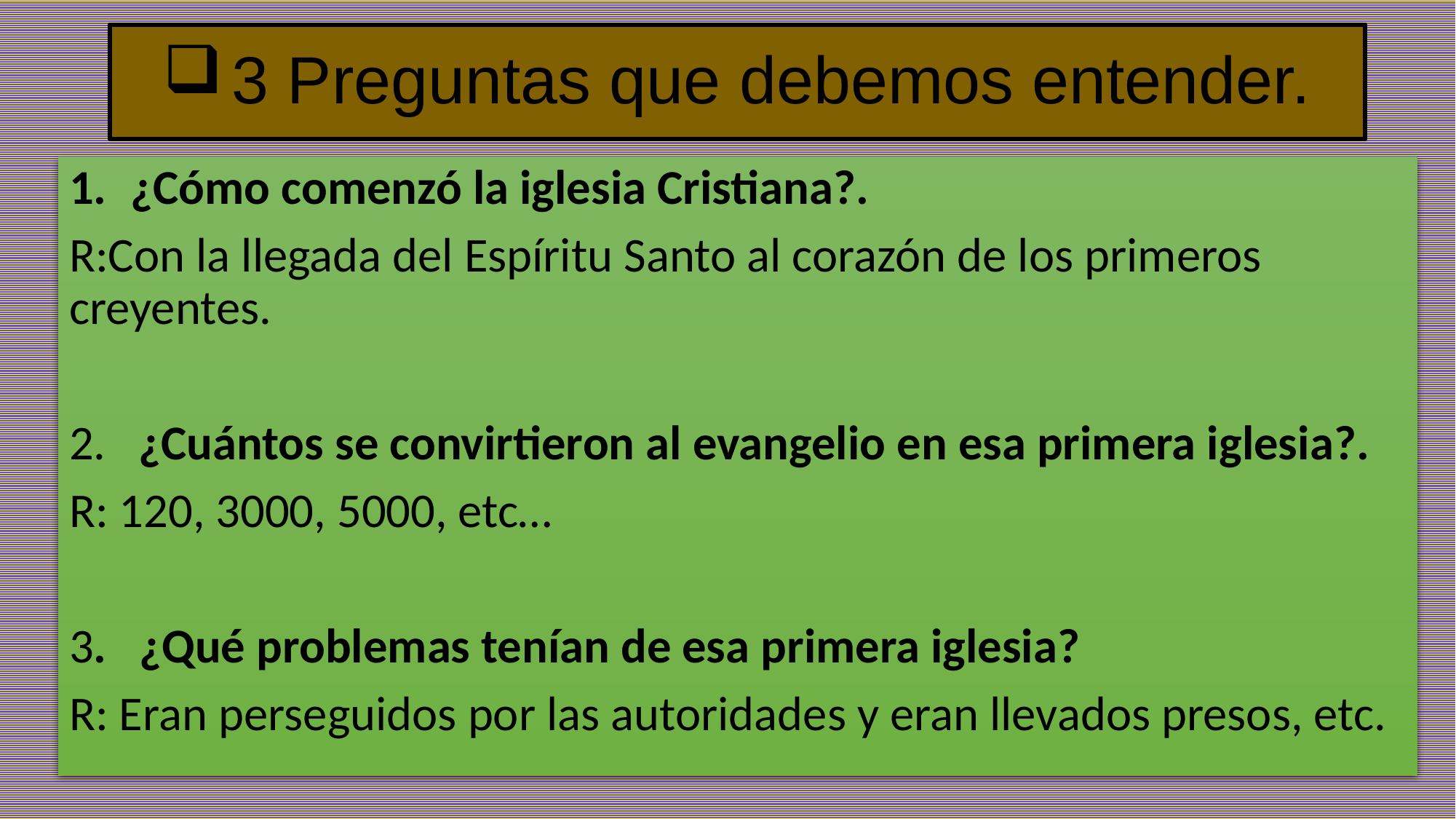

# 3 Preguntas que debemos entender.
¿Cómo comenzó la iglesia Cristiana?.
R:Con la llegada del Espíritu Santo al corazón de los primeros creyentes.

2.   ¿Cuántos se convirtieron al evangelio en esa primera iglesia?.
R: 120, 3000, 5000, etc…

3.   ¿Qué problemas tenían de esa primera iglesia?
R: Eran perseguidos por las autoridades y eran llevados presos, etc.